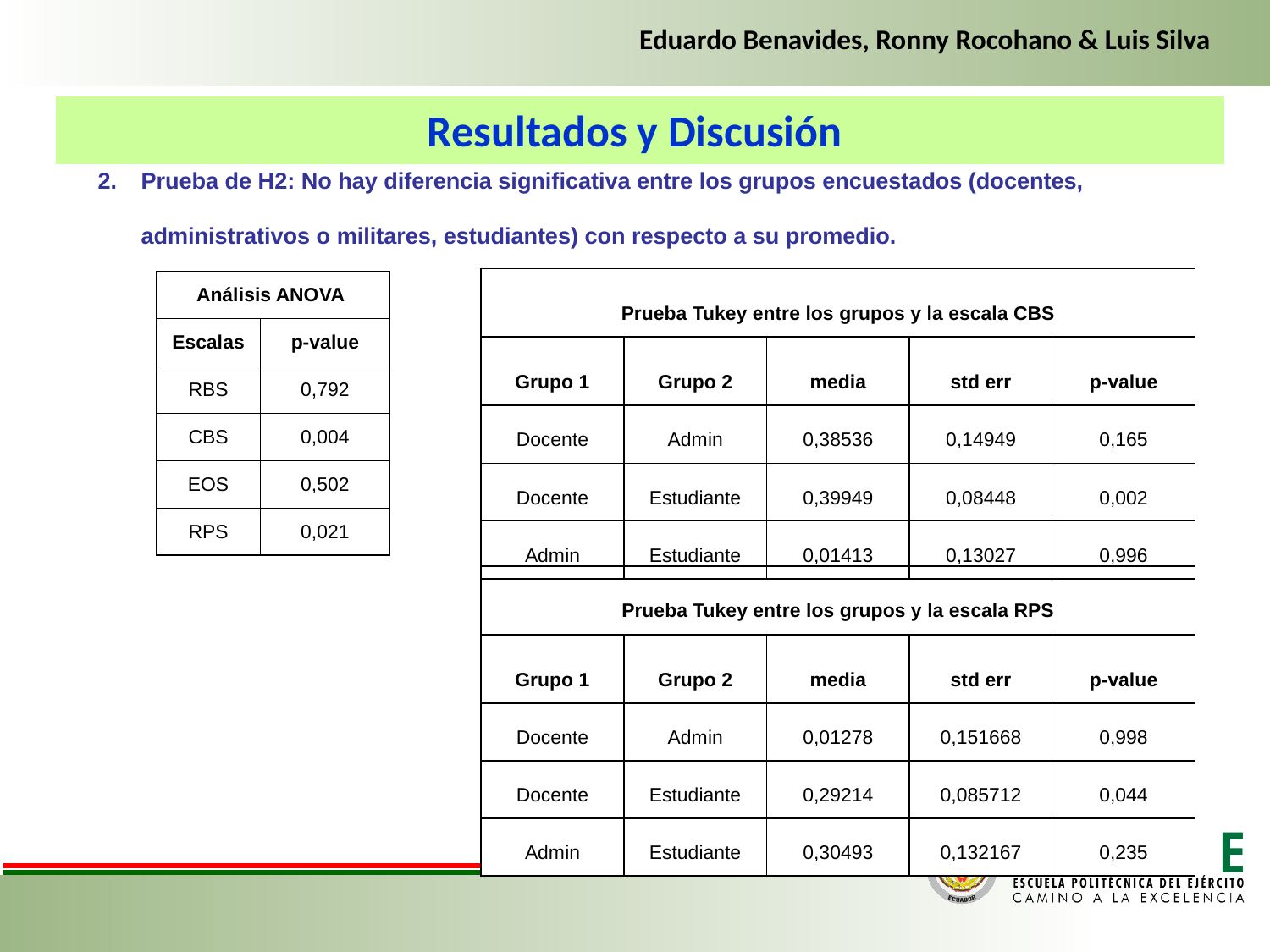

Eduardo Benavides, Ronny Rocohano & Luis Silva

Resultados y Discusión

Prueba de H2: No hay diferencia significativa entre los grupos encuestados (docentes, administrativos o militares, estudiantes) con respecto a su promedio.

| Prueba Tukey entre los grupos y la escala CBS |  |  |  |  |
| --- | --- | --- | --- | --- |
| Grupo 1 | Grupo 2 | media | std err | p-value |
| Docente | Admin | 0,38536 | 0,14949 | 0,165 |
| Docente | Estudiante | 0,39949 | 0,08448 | 0,002 |
| Admin | Estudiante | 0,01413 | 0,13027 | 0,996 |
| Análisis ANOVA |  |
| --- | --- |
| Escalas | p-value |
| RBS | 0,792 |
| CBS | 0,004 |
| EOS | 0,502 |
| RPS | 0,021 |
| Prueba Tukey entre los grupos y la escala RPS |  |  |  |  |
| --- | --- | --- | --- | --- |
| Grupo 1 | Grupo 2 | media | std err | p-value |
| Docente | Admin | 0,01278 | 0,151668 | 0,998 |
| Docente | Estudiante | 0,29214 | 0,085712 | 0,044 |
| Admin | Estudiante | 0,30493 | 0,132167 | 0,235 |